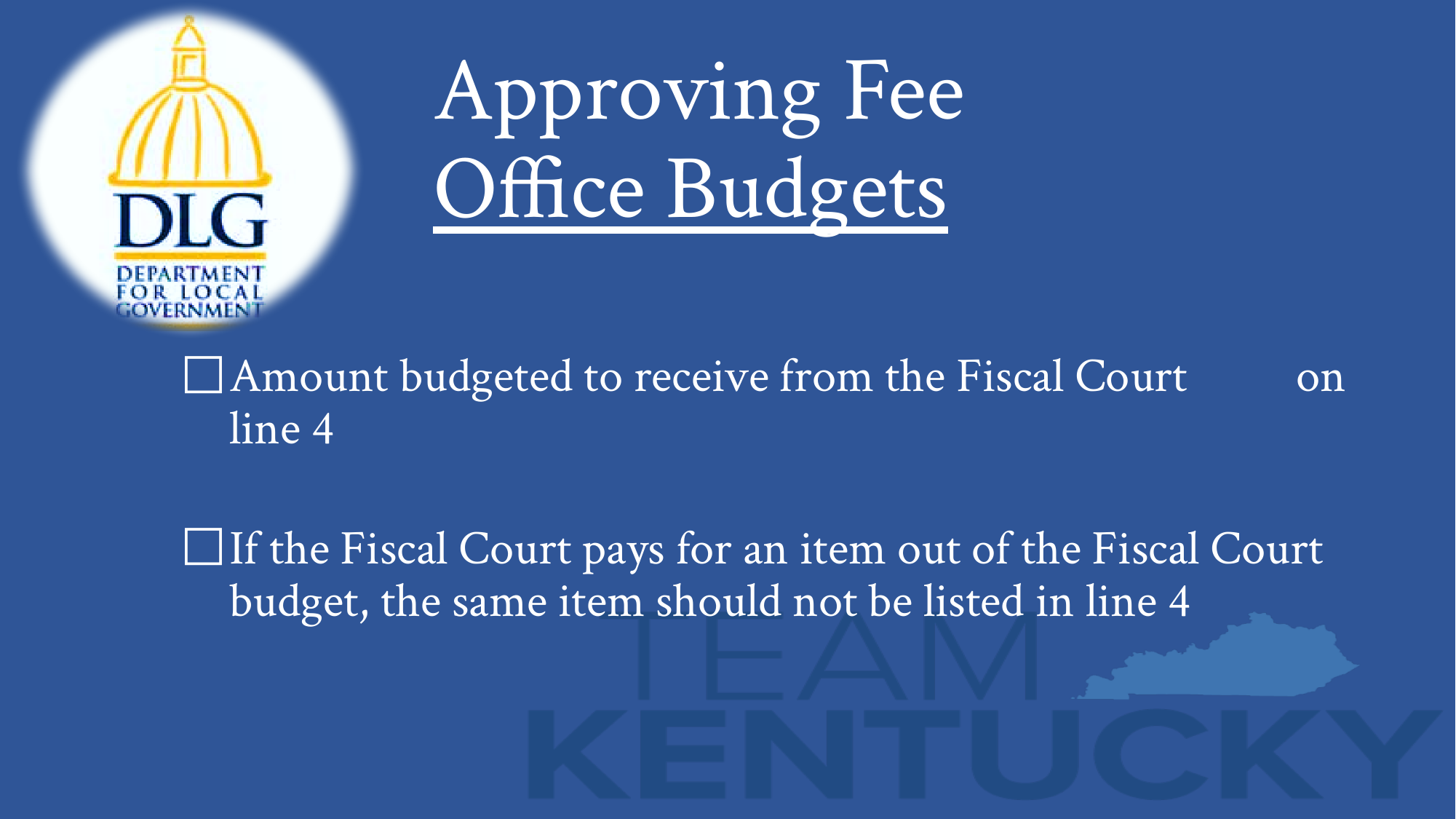

# Approving Fee Office Budgets

Amount budgeted to receive from the Fiscal Court          on line 4

If the Fiscal Court pays for an item out of the Fiscal Court budget, the same item should not be listed in line 4